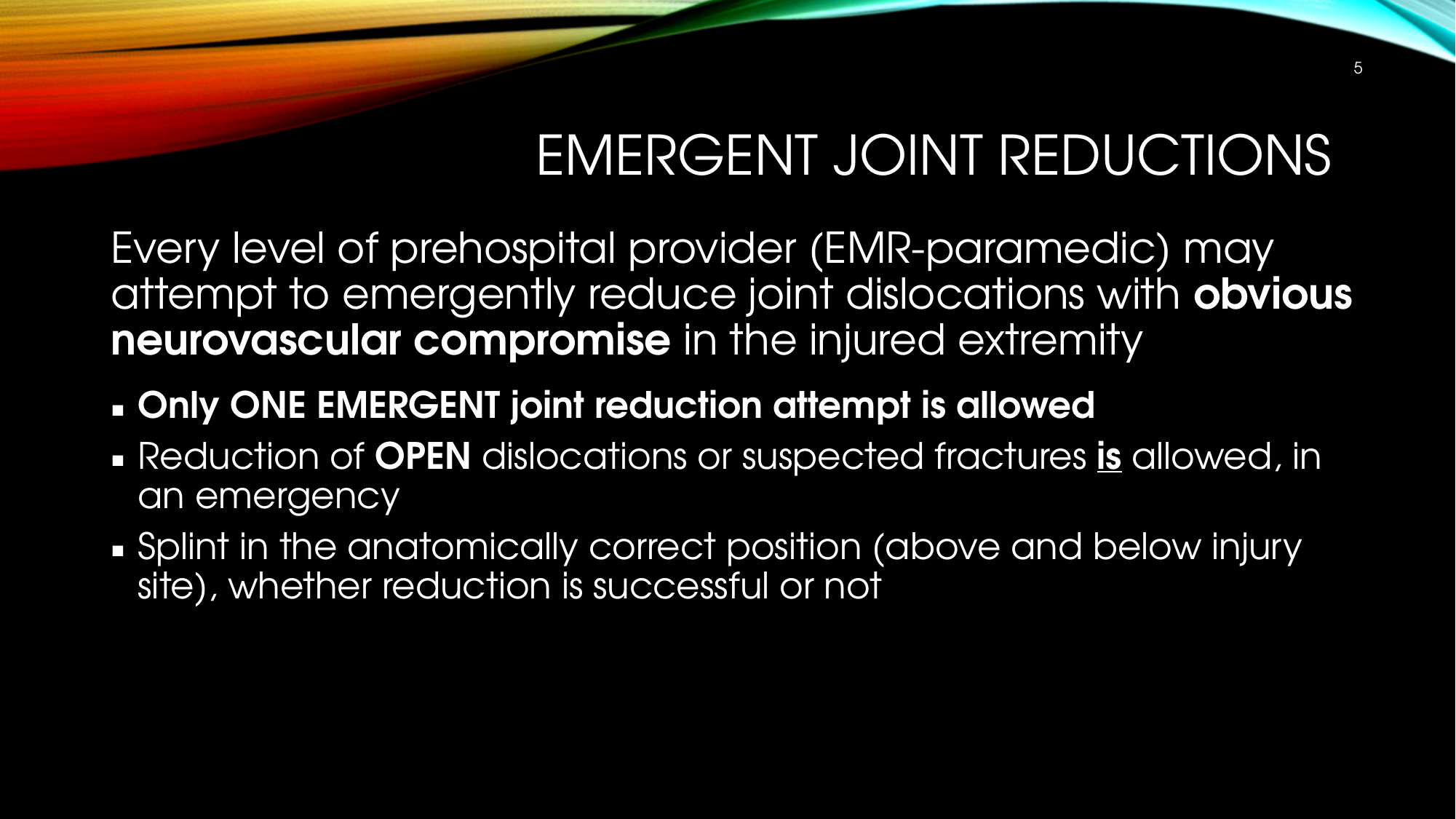

5
# EMERGENT JOINT REDUCTIONS
Every level of prehospital provider (EMR-paramedic) may attempt to emergently reduce joint dislocations with obvious neurovascular compromise in the injured extremity

Only ONE EMERGENT joint reduction attempt is allowed

Reduction of OPEN dislocations or suspected fractures is allowed, in an emergency

Splint in the anatomically correct position (above and below injury site), whether reduction is successful or not